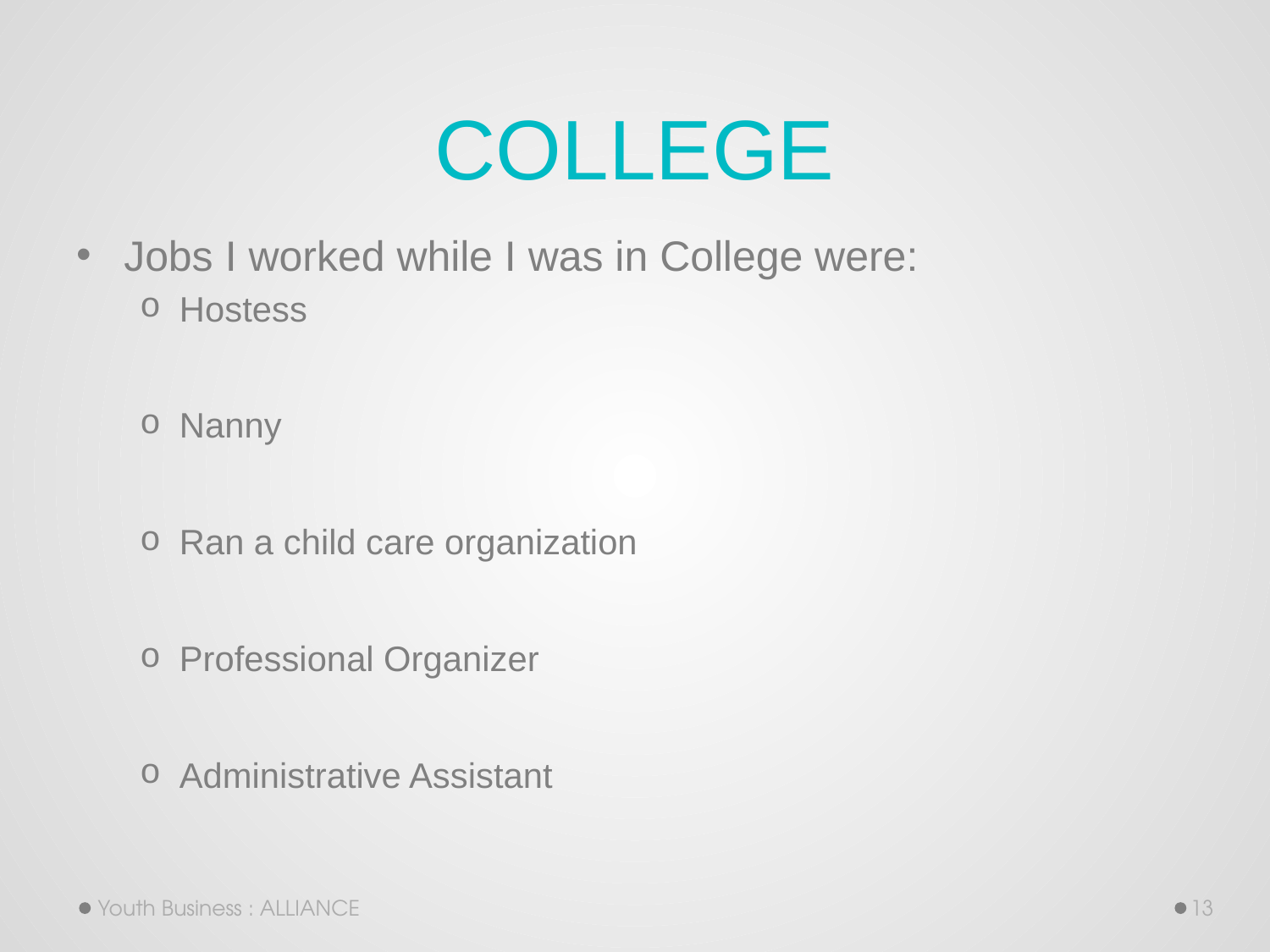

# College
Jobs I worked while I was in College were:
Hostess

Nanny

Ran a child care organization

Professional Organizer

Administrative Assistant

Youth Business : ALLIANCE
13